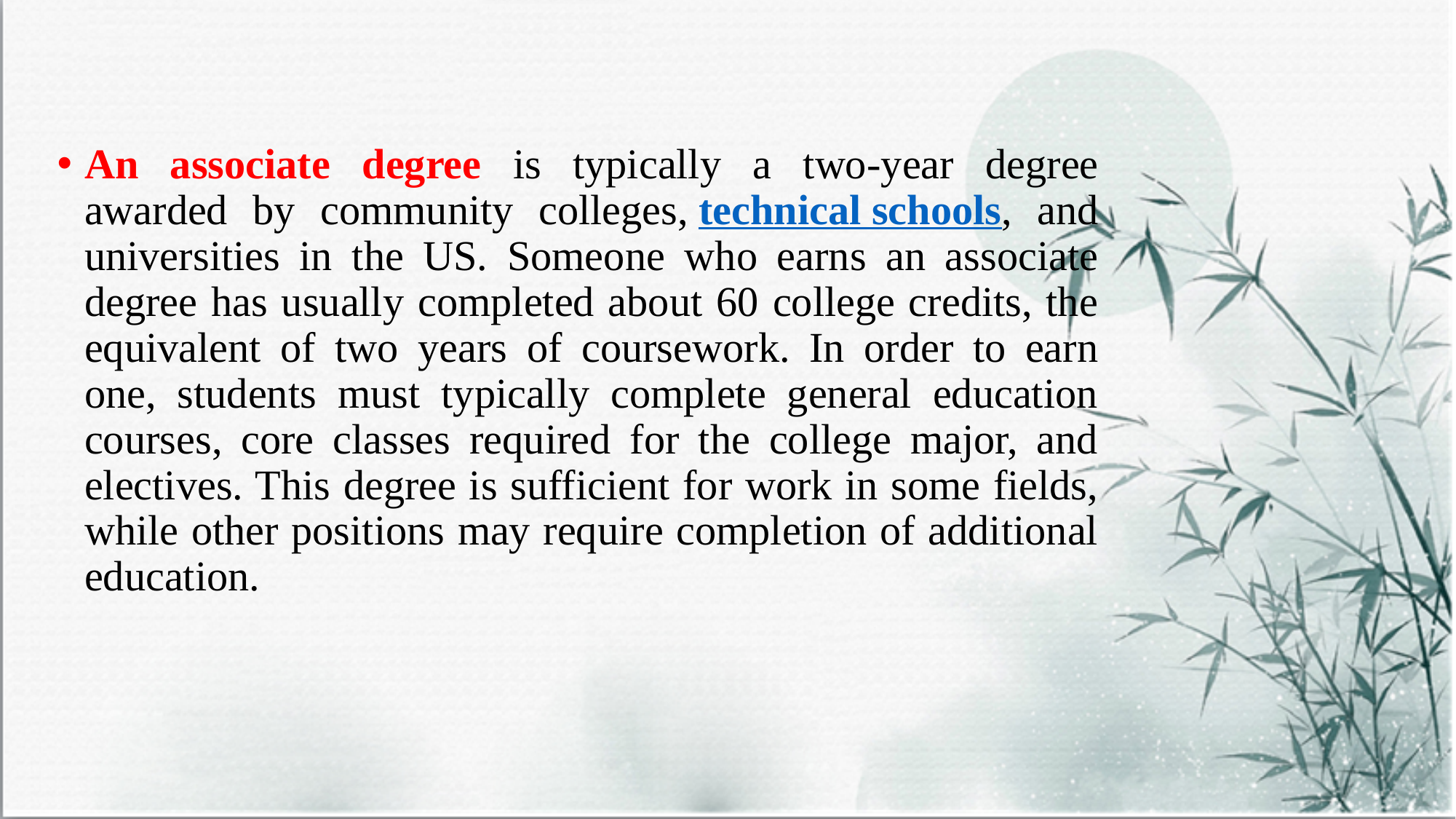

An associate degree is typically a two-year degree awarded by community colleges, technical schools, and universities in the US. Someone who earns an associate degree has usually completed about 60 college credits, the equivalent of two years of coursework. In order to earn one, students must typically complete general education courses, core classes required for the college major, and electives. This degree is sufficient for work in some fields, while other positions may require completion of additional education.